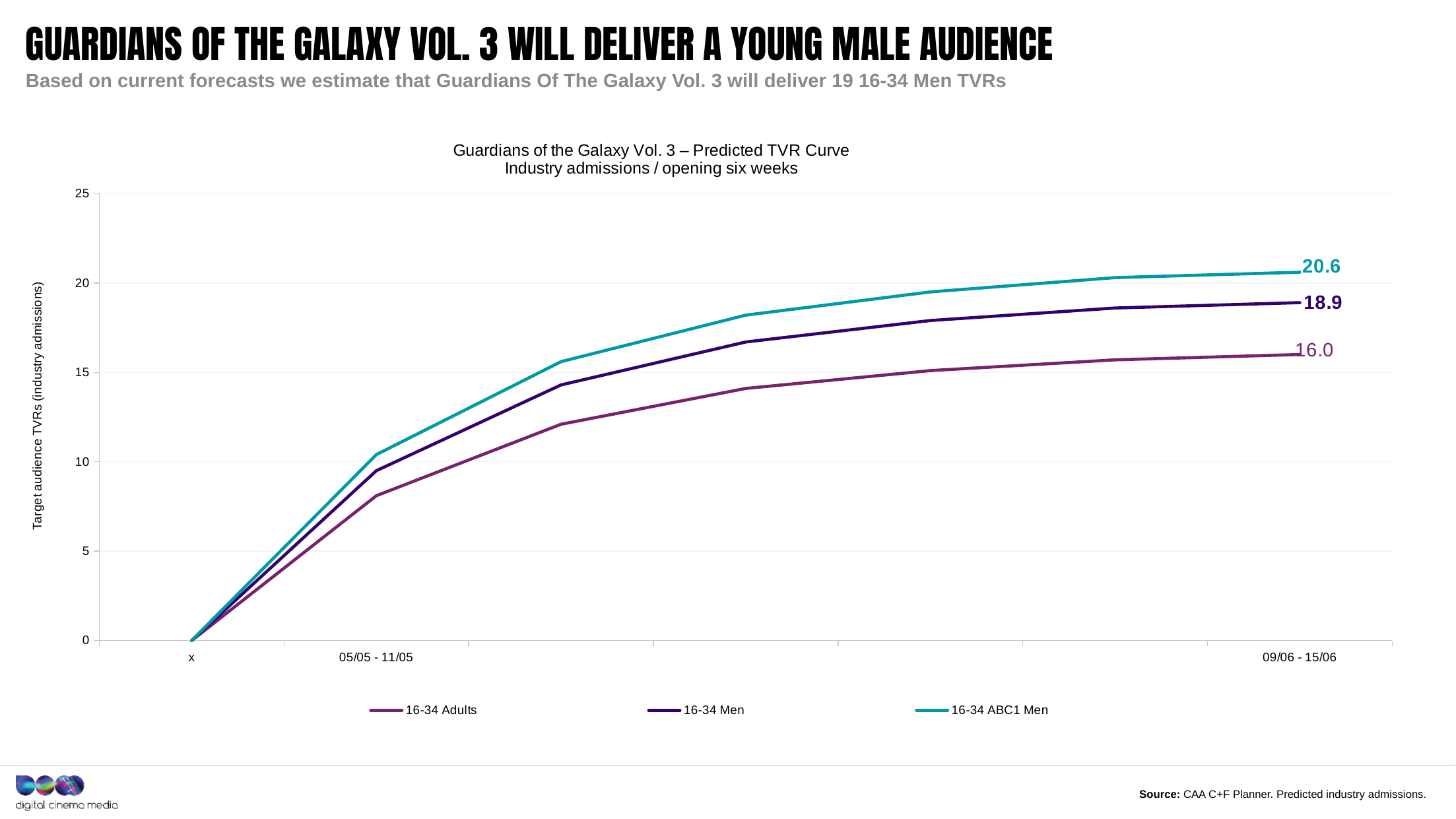

# Guardians of the galaxy vol. 3 WILL DELIVER A YOUNG MALE AUDIENCE
Based on current forecasts we estimate that Guardians Of The Galaxy Vol. 3 will deliver 19 16-34 Men TVRs

[unsupported chart]

Source: CAA C+F Planner. Predicted industry admissions.